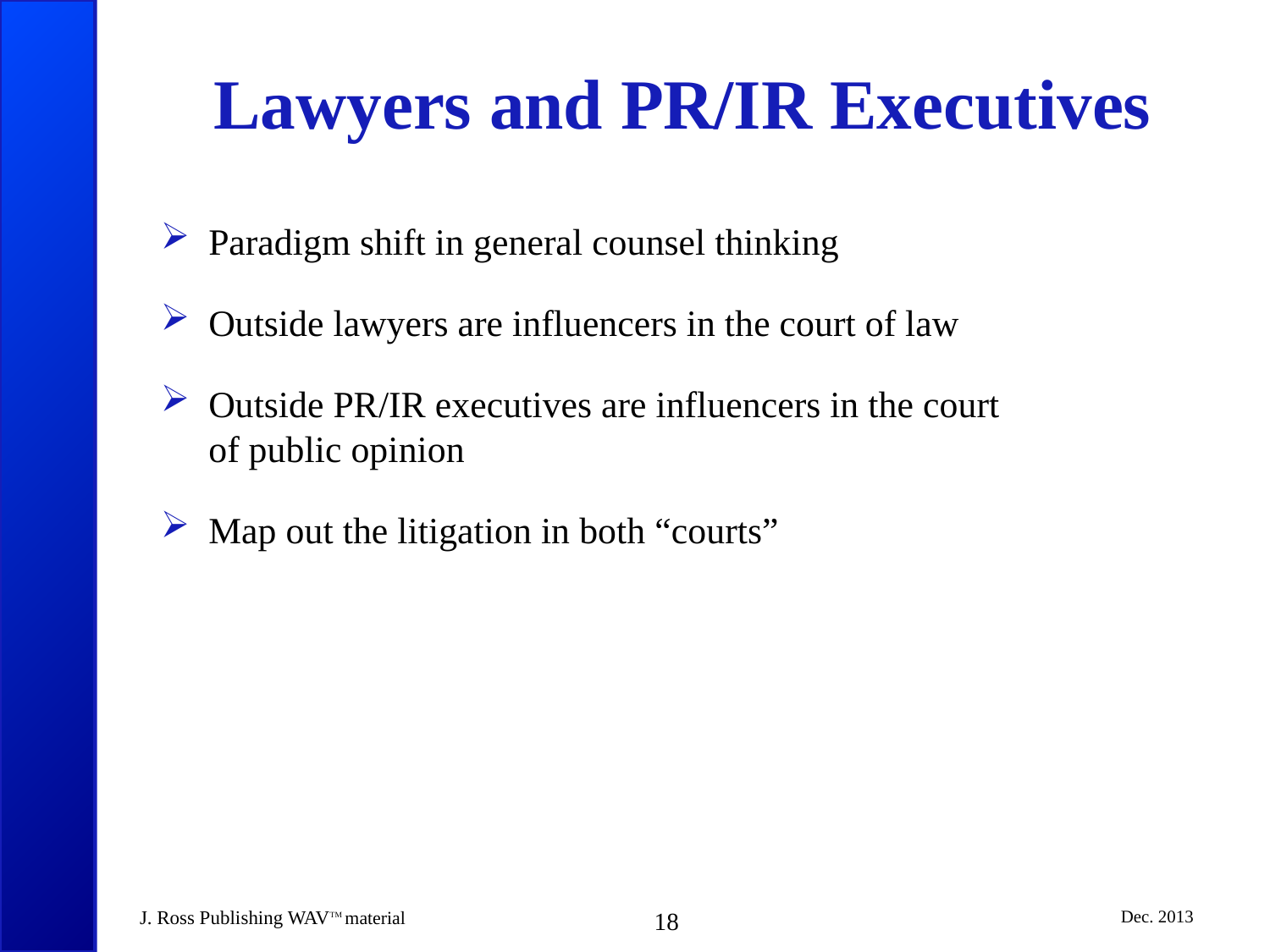

# Lawyers and PR/IR Executives
Paradigm shift in general counsel thinking

Outside lawyers are influencers in the court of law

Outside PR/IR executives are influencers in the court
of public opinion

Map out the litigation in both “courts”

J. Ross Publishing WAVTM material
18
Dec. 2013